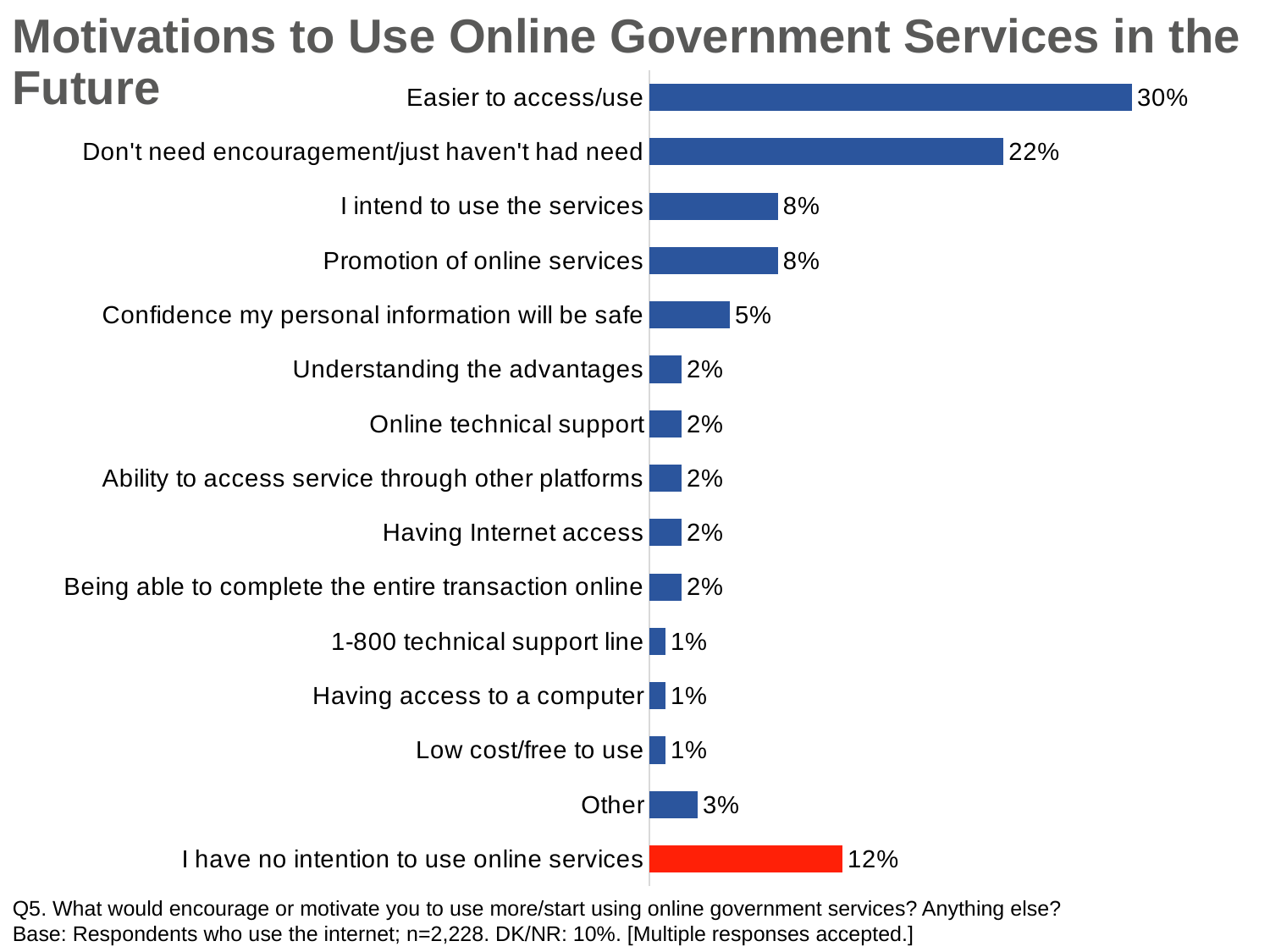

Motivations to Use Online Government Services in the Future

### Chart

| Category | Series 1 |
|---|---|
| I have no intention to use online services | 0.12 |
| Other | 0.03 |
| Low cost/free to use | 0.01 |
| Having access to a computer | 0.01 |
| 1-800 technical support line | 0.01 |
| Being able to complete the entire transaction online | 0.02 |
| Having Internet access | 0.02 |
| Ability to access service through other platforms | 0.02 |
| Online technical support | 0.02 |
| Understanding the advantages | 0.02 |
| Confidence my personal information will be safe | 0.05 |
| Promotion of online services | 0.08 |
| I intend to use the services | 0.08 |
| Don't need encouragement/just haven't had need | 0.22 |
| Easier to access/use | 0.3 |
Q5. What would encourage or motivate you to use more/start using online government services? Anything else?
Base: Respondents who use the internet; n=2,228. DK/NR: 10%. [Multiple responses accepted.]